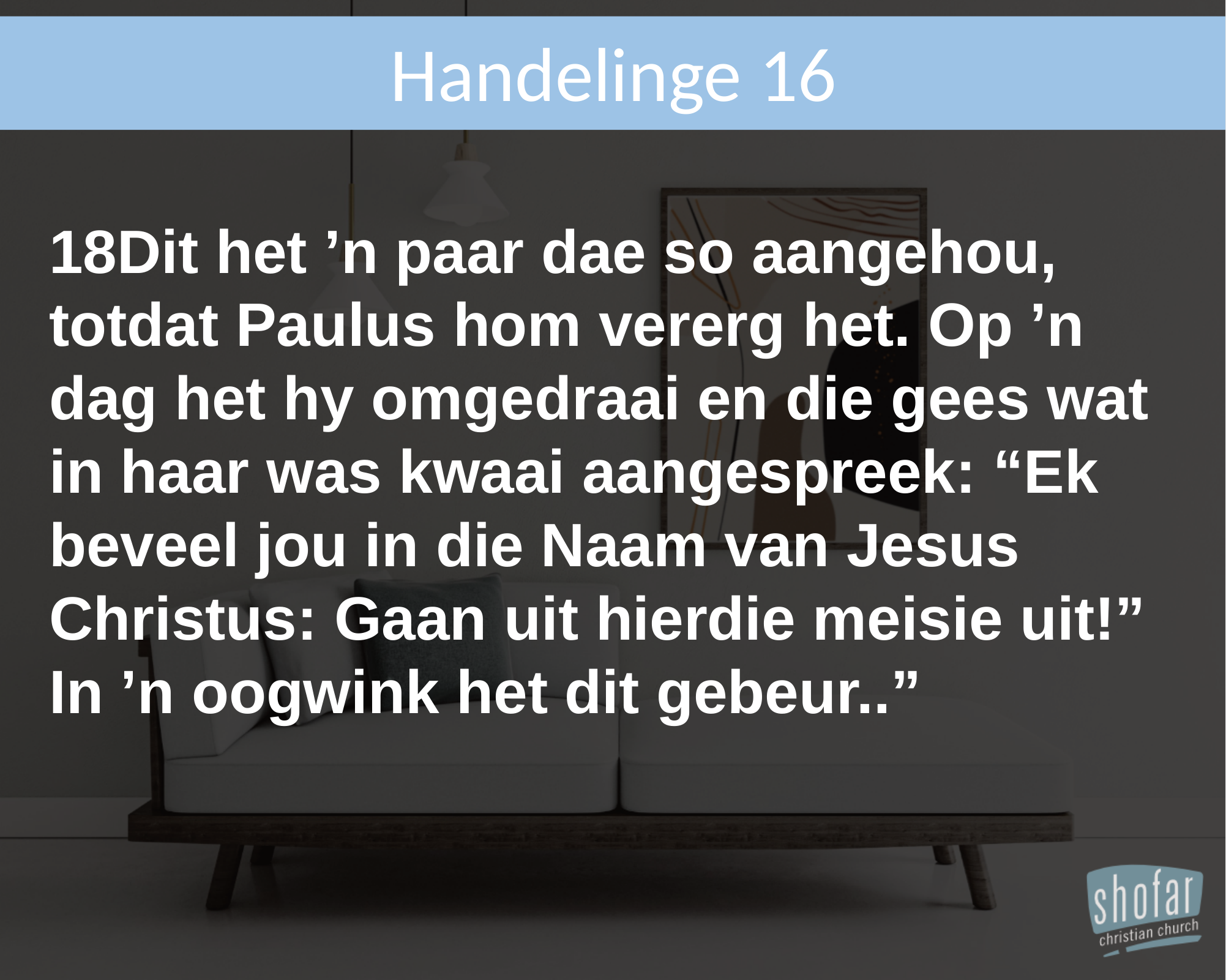

Handelinge 16

18Dit het ’n paar dae so aangehou, totdat Paulus hom vererg het. Op ’n dag het hy omgedraai en die gees wat in haar was kwaai aangespreek: “Ek beveel jou in die Naam van Jesus Christus: Gaan uit hierdie meisie uit!” In ’n oogwink het dit gebeur..”